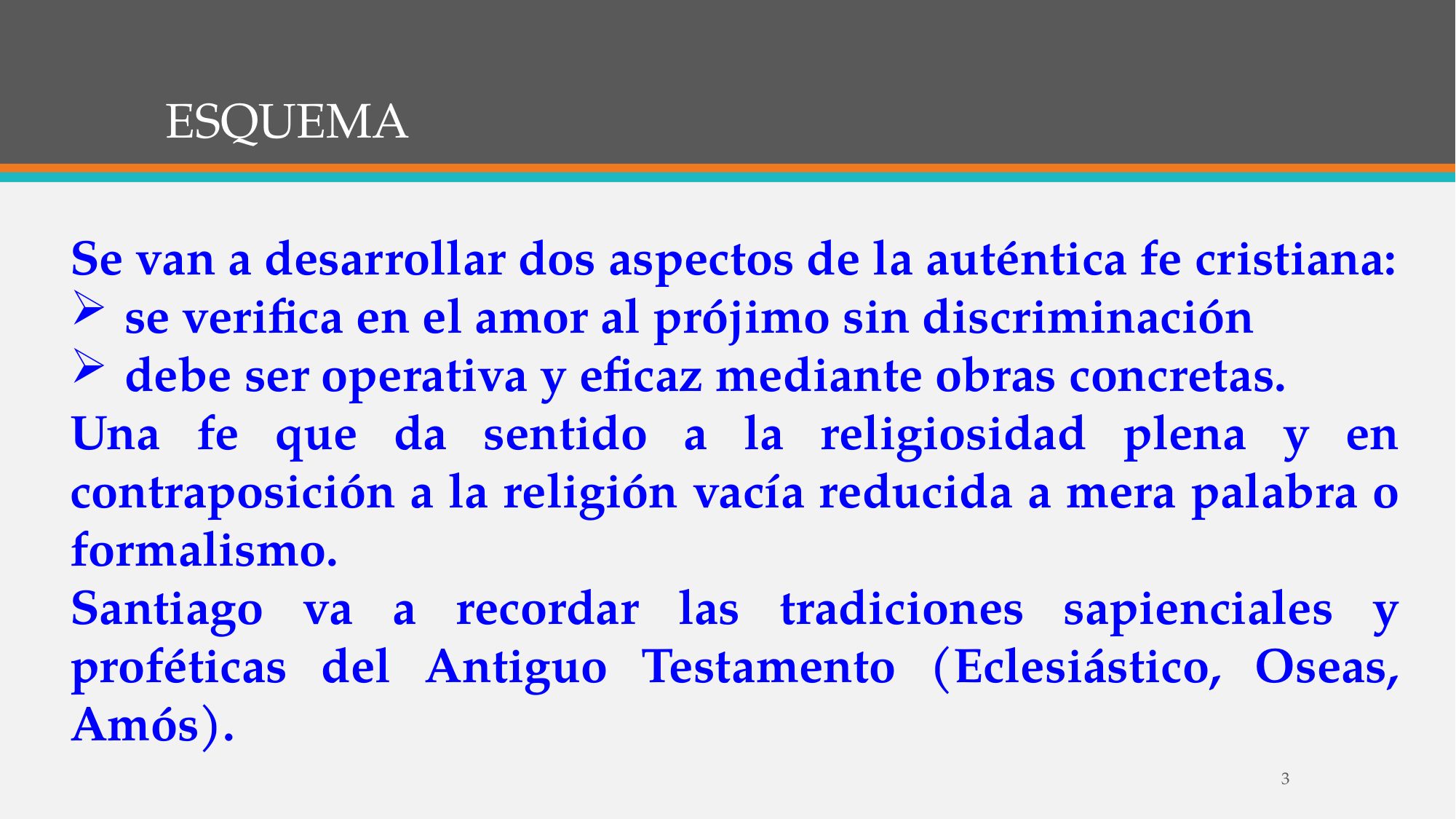

# ESQUEMA
Se van a desarrollar dos aspectos de la auténtica fe cristiana:
se verifica en el amor al prójimo sin discriminación
debe ser operativa y eficaz mediante obras concretas.
Una fe que da sentido a la religiosidad plena y en contraposición a la religión vacía reducida a mera palabra o formalismo.
Santiago va a recordar las tradiciones sapienciales y proféticas del Antiguo Testamento (Eclesiástico, Oseas, Amós).
3